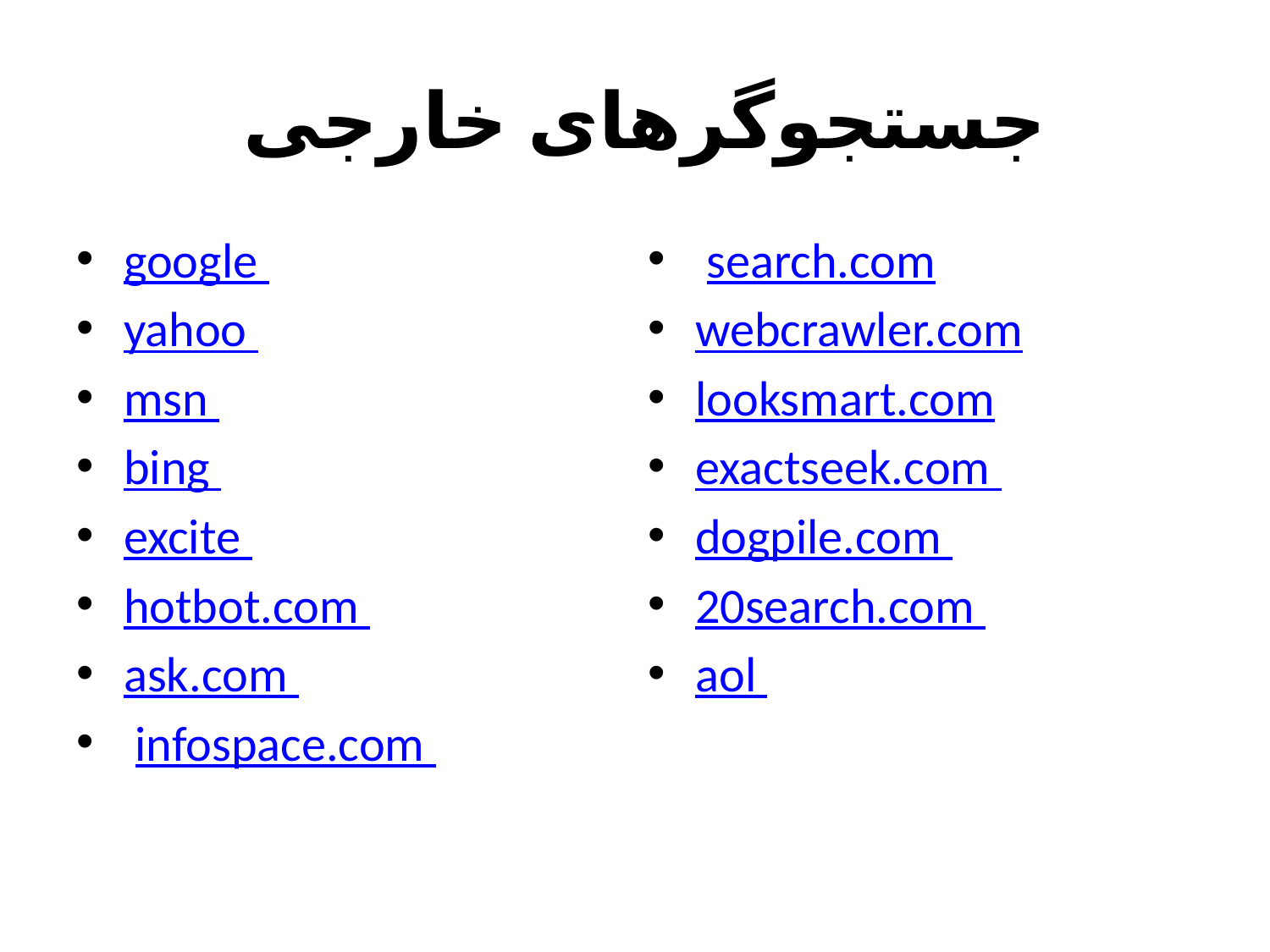

# جستجوگرهای خارجی
google
yahoo
msn
bing
excite
hotbot.com
ask.com
 infospace.com
 search.com
webcrawler.com
looksmart.com
exactseek.com
dogpile.com
20search.com
aol